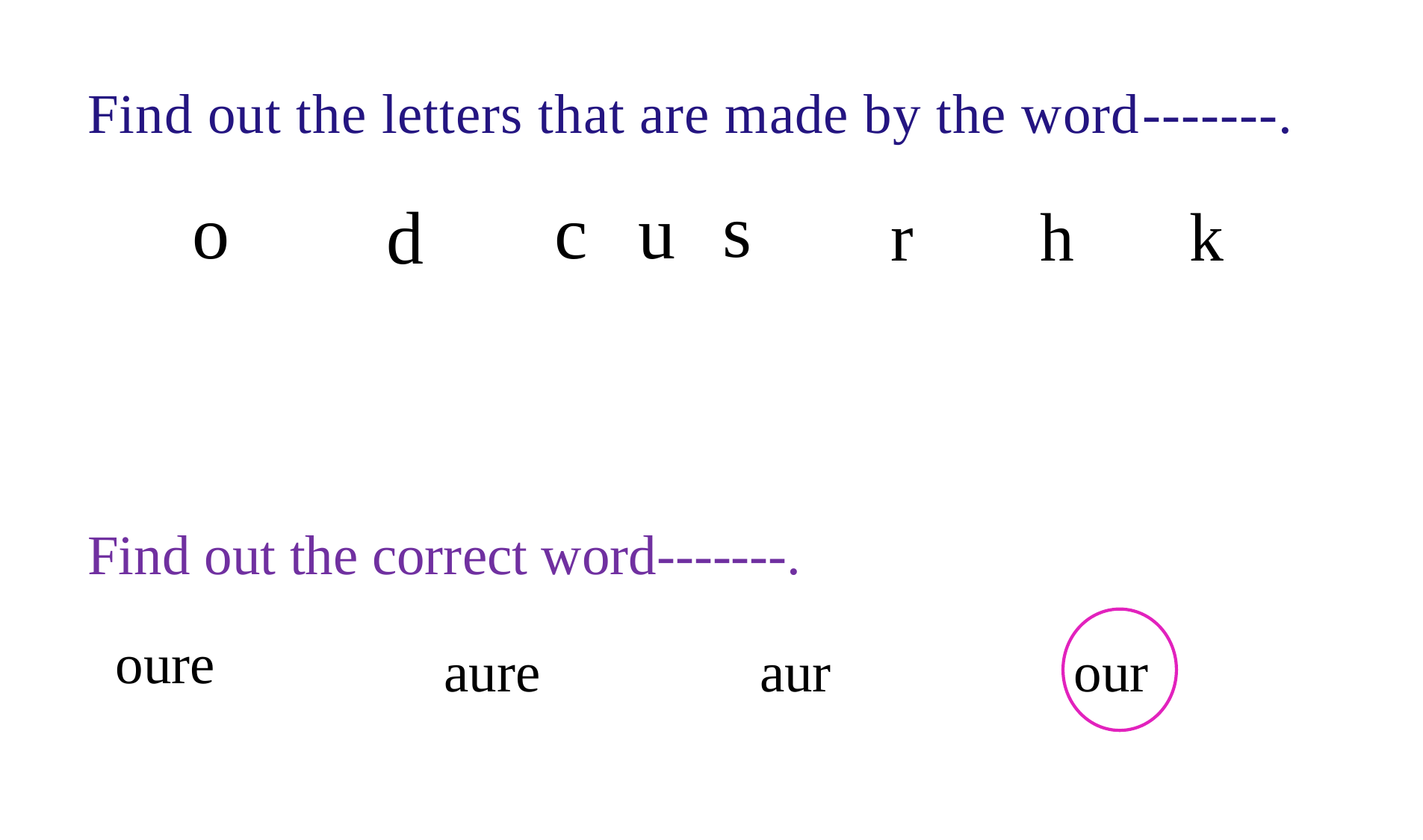

Find out the letters that are made by the word-------.
s
c
o
u
d
r
h
k

Find out the correct word-------.

oure
aure
aur
our